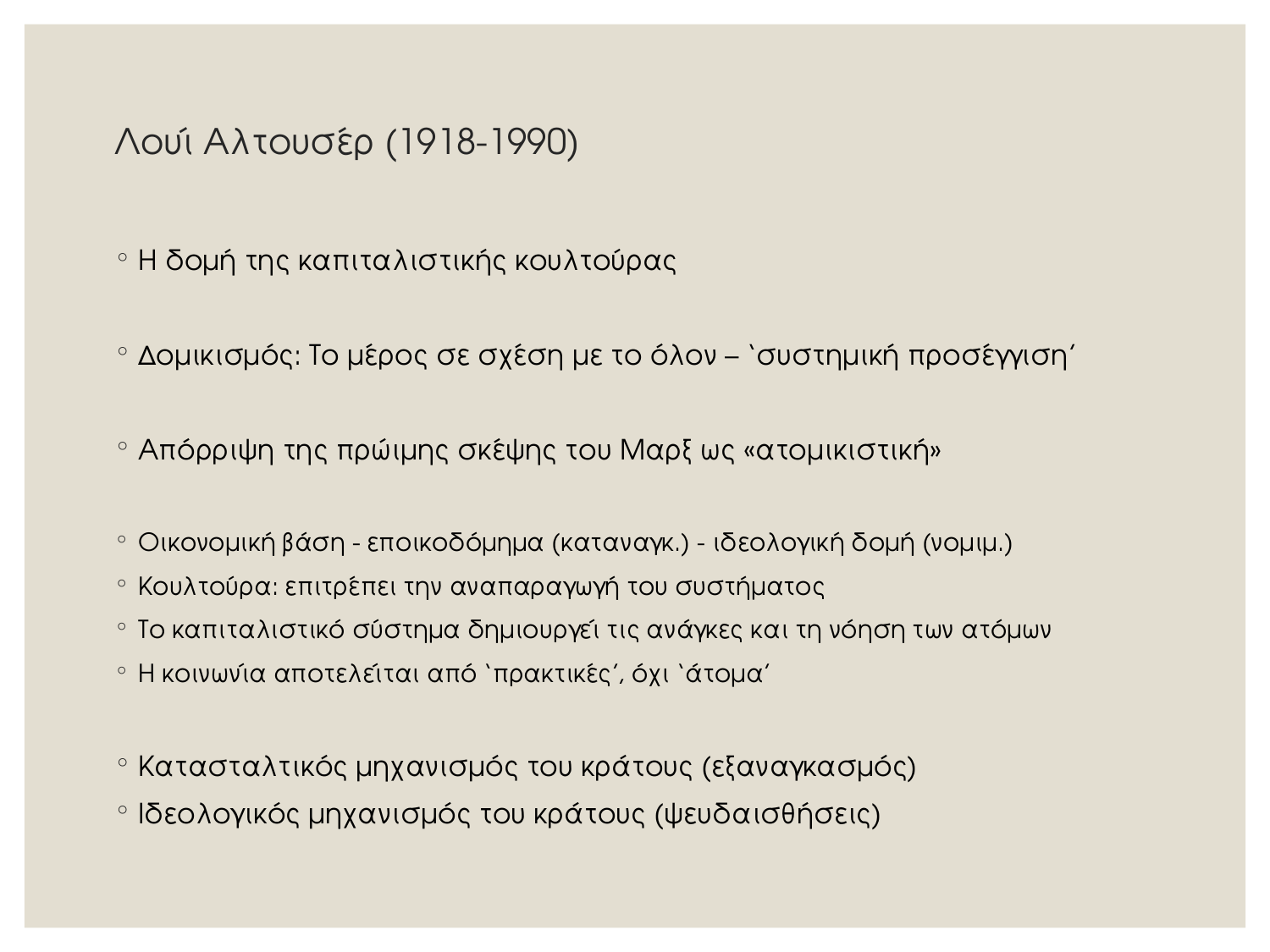

# Λουί Αλτουσέρ (1918-1990)
Η δομή της καπιταλιστικής κουλτούρας

Δομικισμός: Το μέρος σε σχέση με το όλον – ‘συστημική προσέγγιση’

Απόρριψη της πρώιμης σκέψης του Μαρξ ως «ατομικιστική»

Οικονομική βάση - εποικοδόμημα (καταναγκ.) - ιδεολογική δομή (νομιμ.)
Κουλτούρα: επιτρέπει την αναπαραγωγή του συστήματος
Το καπιταλιστικό σύστημα δημιουργεί τις ανάγκες και τη νόηση των ατόμων
Η κοινωνία αποτελείται από ‘πρακτικές’, όχι ‘άτομα’

Κατασταλτικός μηχανισμός του κράτους (εξαναγκασμός)
Ιδεολογικός μηχανισμός του κράτους (ψευδαισθήσεις)